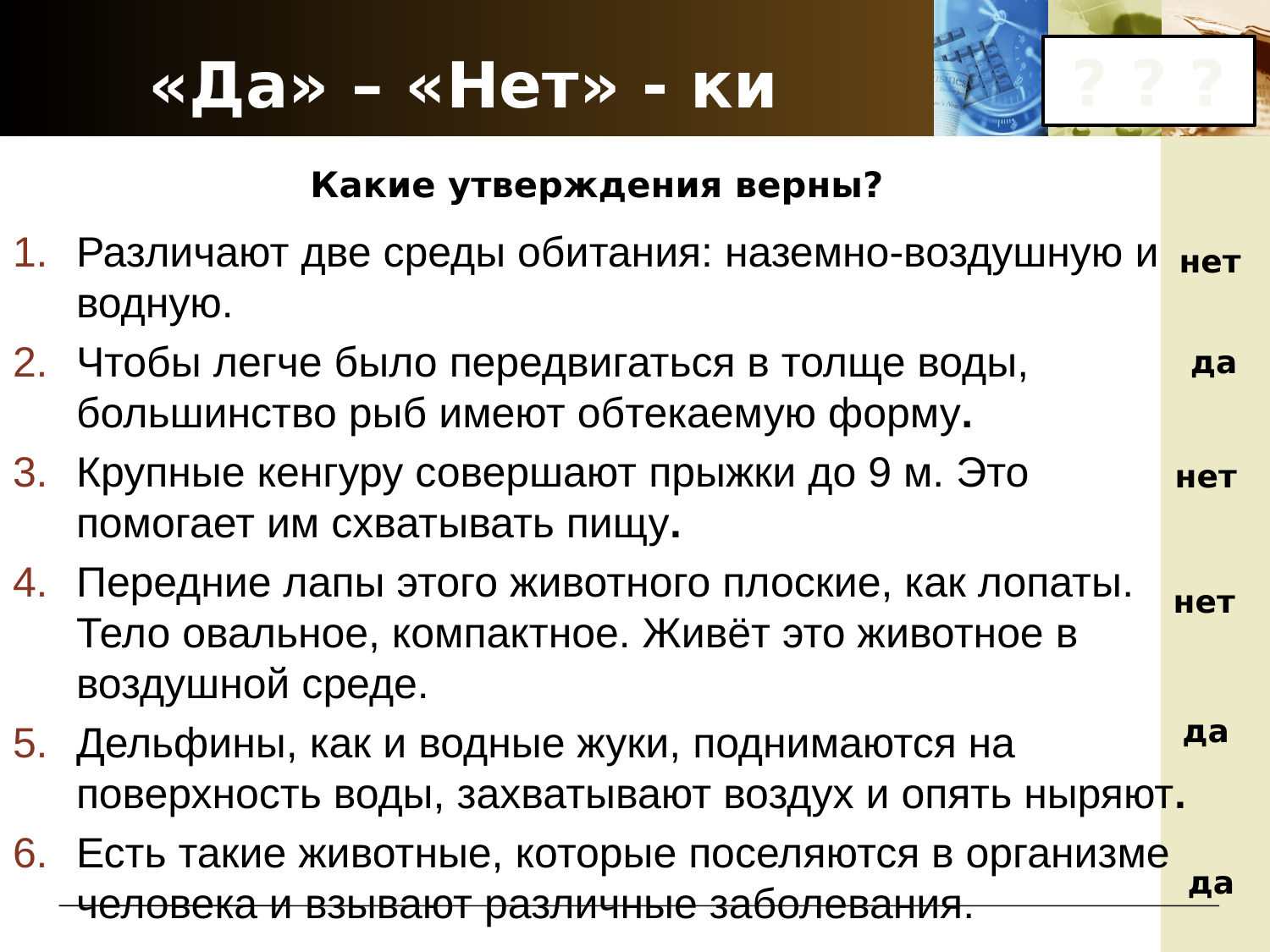

# «Да» – «Нет» - ки
? ? ?
Какие утверждения верны?
Различают две среды обитания: наземно-воздушную и водную.
Чтобы легче было передвигаться в толще воды, большинство рыб имеют обтекаемую форму.
Крупные кенгуру совершают прыжки до 9 м. Это помогает им схватывать пищу.
Передние лапы этого животного плоские, как лопаты. Тело овальное, компактное. Живёт это животное в воздушной среде.
Дельфины, как и водные жуки, поднимаются на поверхность воды, захватывают воздух и опять ныряют.
Есть такие животные, которые поселяются в организме человека и взывают различные заболевания.

нет
да
нет
нет
да
да